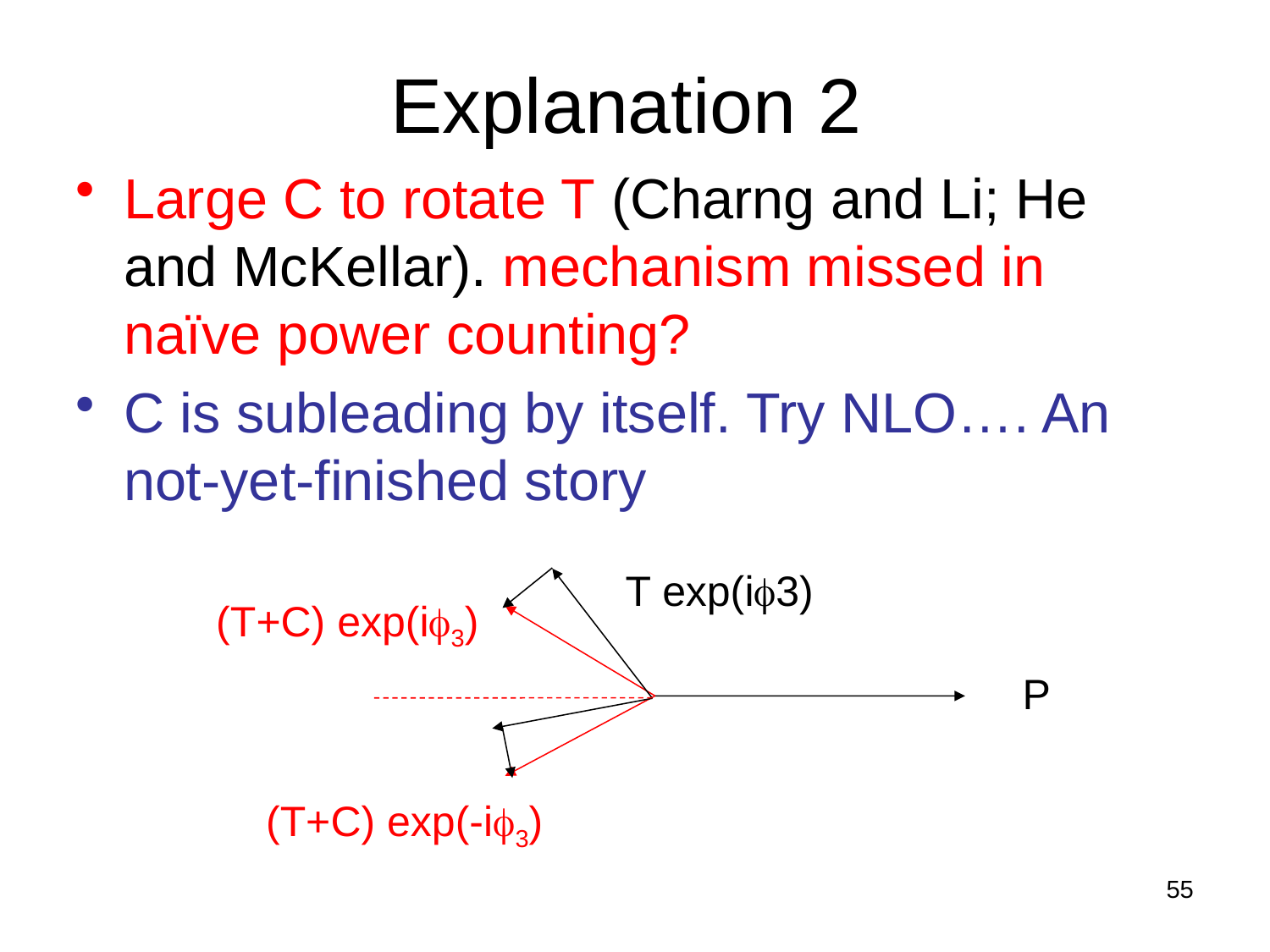

Explanation 2
Large C to rotate T (Charng and Li; He and McKellar). mechanism missed in naïve power counting?
C is subleading by itself. Try NLO…. An not-yet-finished story
T exp(iφ3)

(T+C) exp(iφ3)

P

(T+C) exp(-iφ3)
55